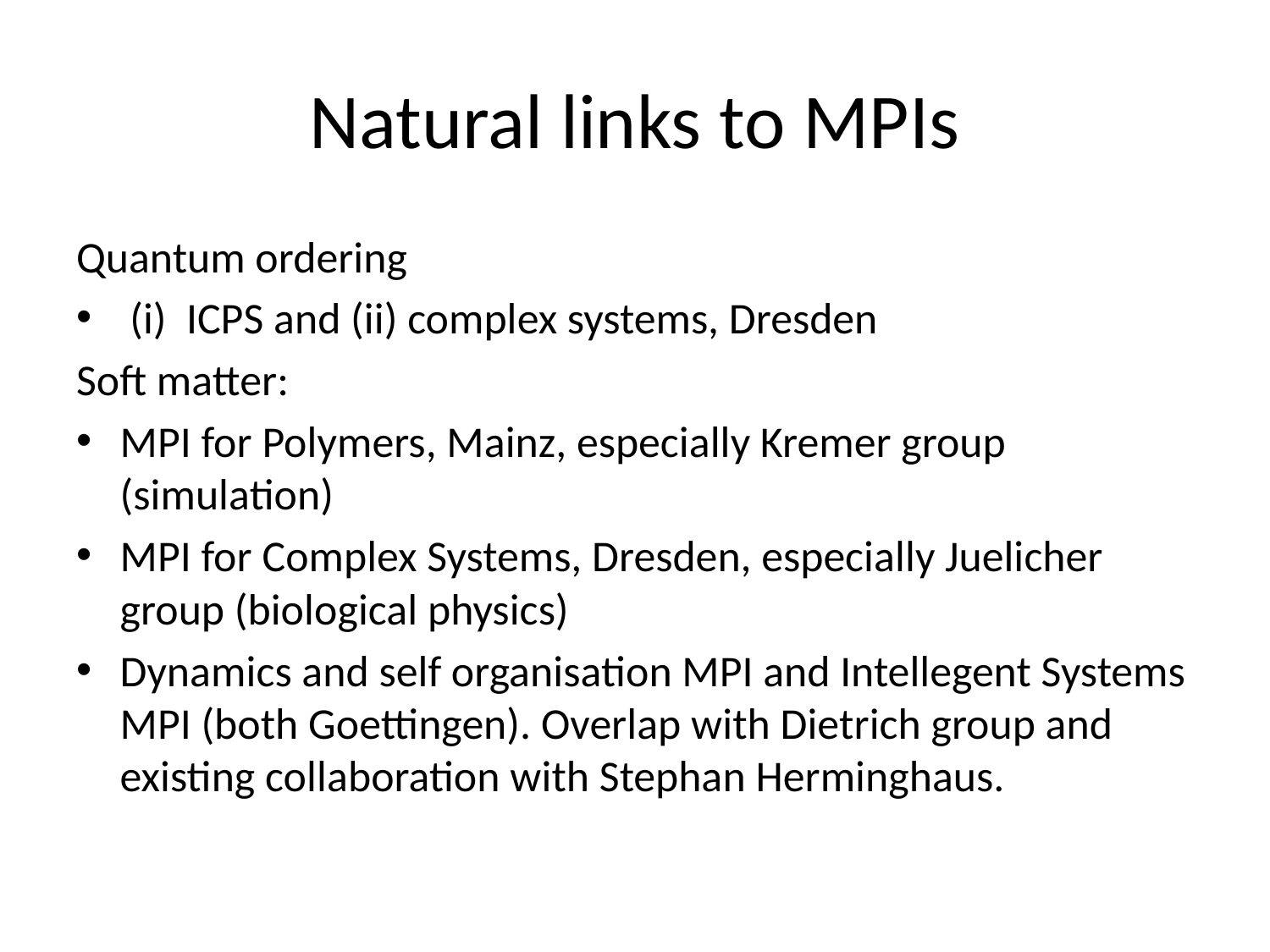

# Natural links to MPIs
Quantum ordering
 (i)  ICPS and (ii) complex systems, Dresden
Soft matter:
MPI for Polymers, Mainz, especially Kremer group (simulation)
MPI for Complex Systems, Dresden, especially Juelicher group (biological physics)
Dynamics and self organisation MPI and Intellegent Systems MPI (both Goettingen). Overlap with Dietrich group and existing collaboration with Stephan Herminghaus.